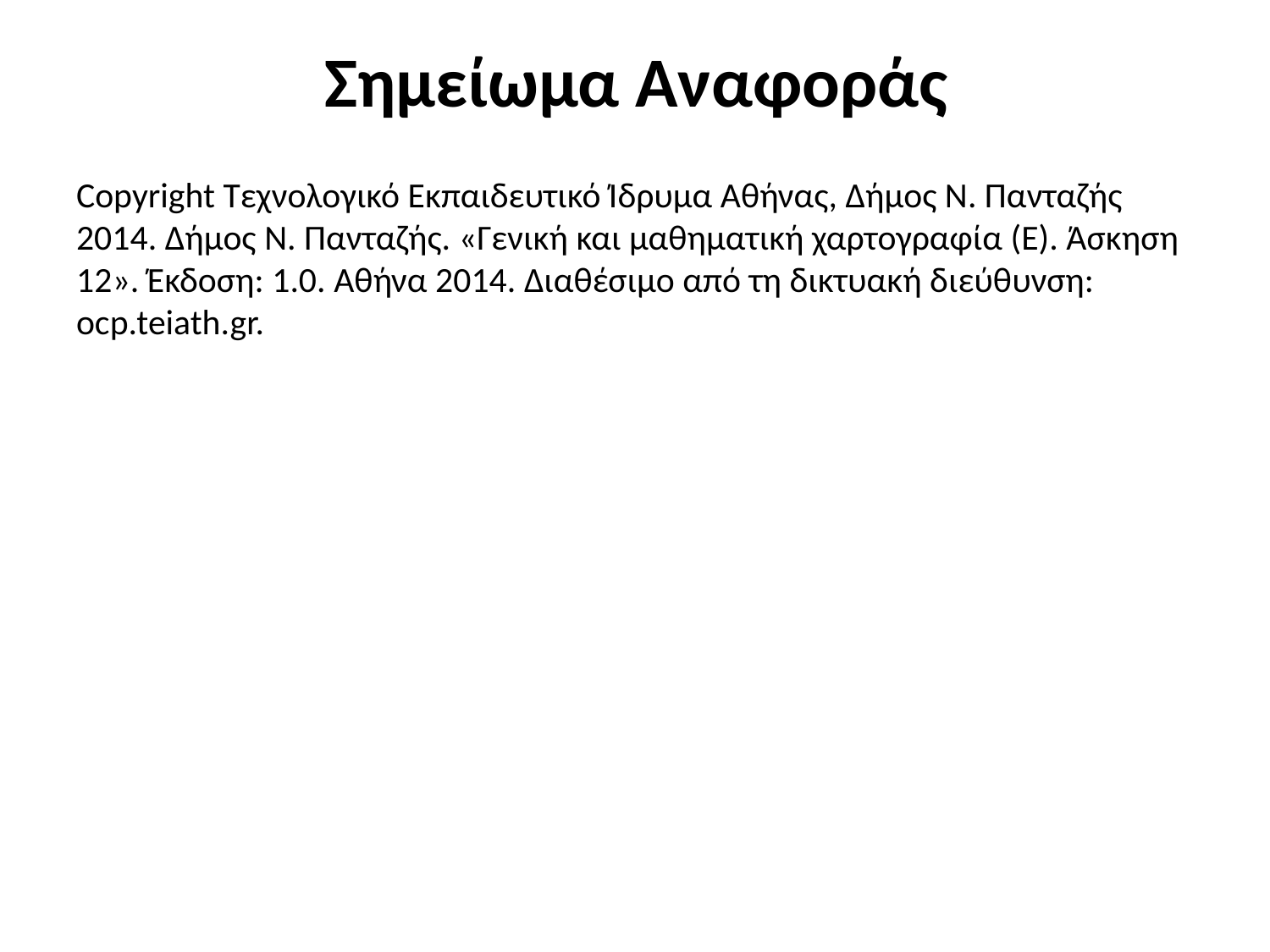

# Σημείωμα Αναφοράς
Copyright Τεχνολογικό Εκπαιδευτικό Ίδρυμα Αθήνας, Δήμος Ν. Πανταζής 2014. Δήμος Ν. Πανταζής. «Γενική και μαθηματική χαρτογραφία (Ε). Άσκηση 12». Έκδοση: 1.0. Αθήνα 2014. Διαθέσιμο από τη δικτυακή διεύθυνση: ocp.teiath.gr.